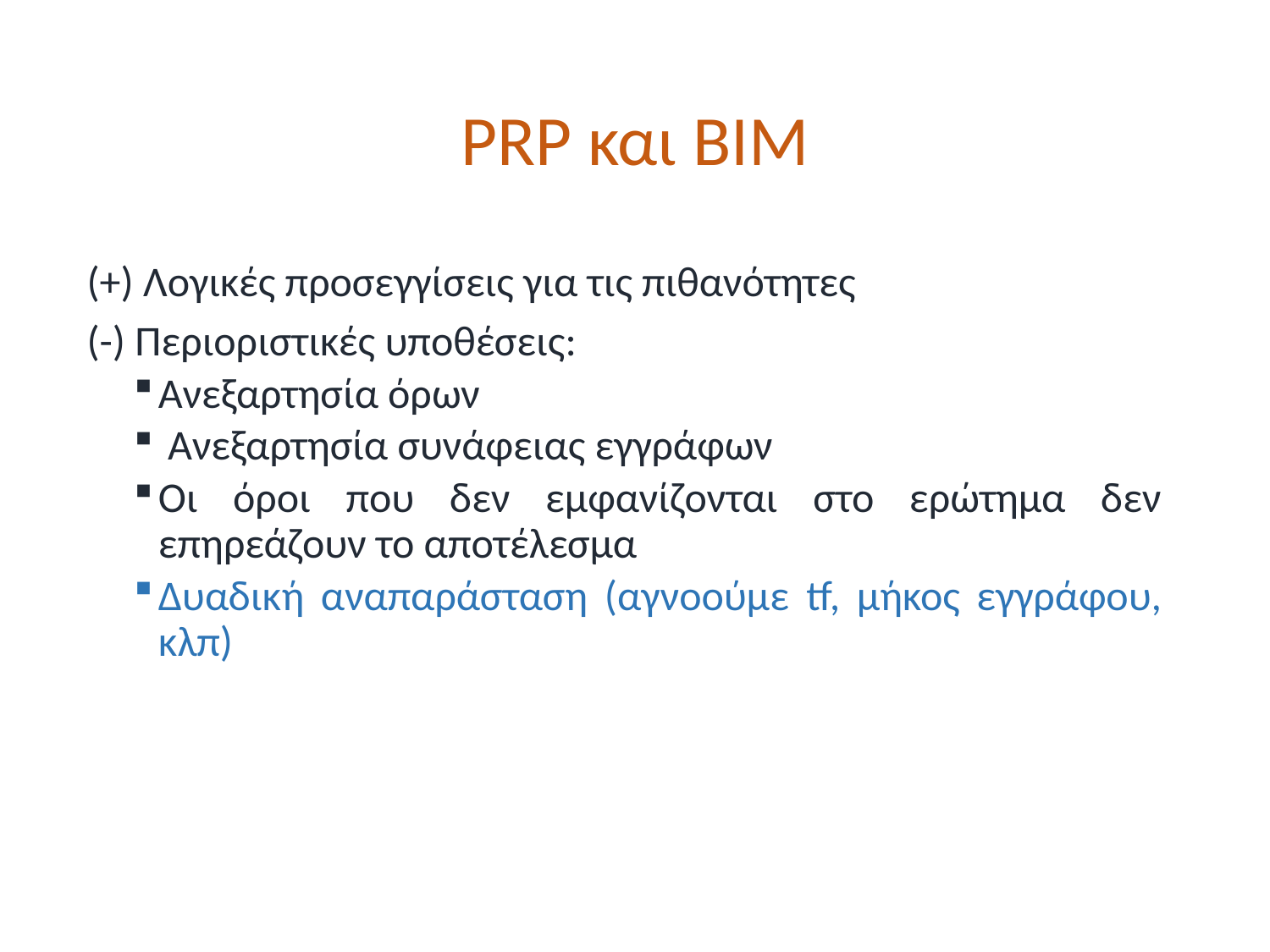

# PRP και BIM
(+) Λογικές προσεγγίσεις για τις πιθανότητες
(-) Περιοριστικές υποθέσεις:
Ανεξαρτησία όρων
 Ανεξαρτησία συνάφειας εγγράφων
Οι όροι που δεν εμφανίζονται στο ερώτημα δεν επηρεάζουν το αποτέλεσμα
Δυαδική αναπαράσταση (αγνοούμε tf, μήκος εγγράφου, κλπ)